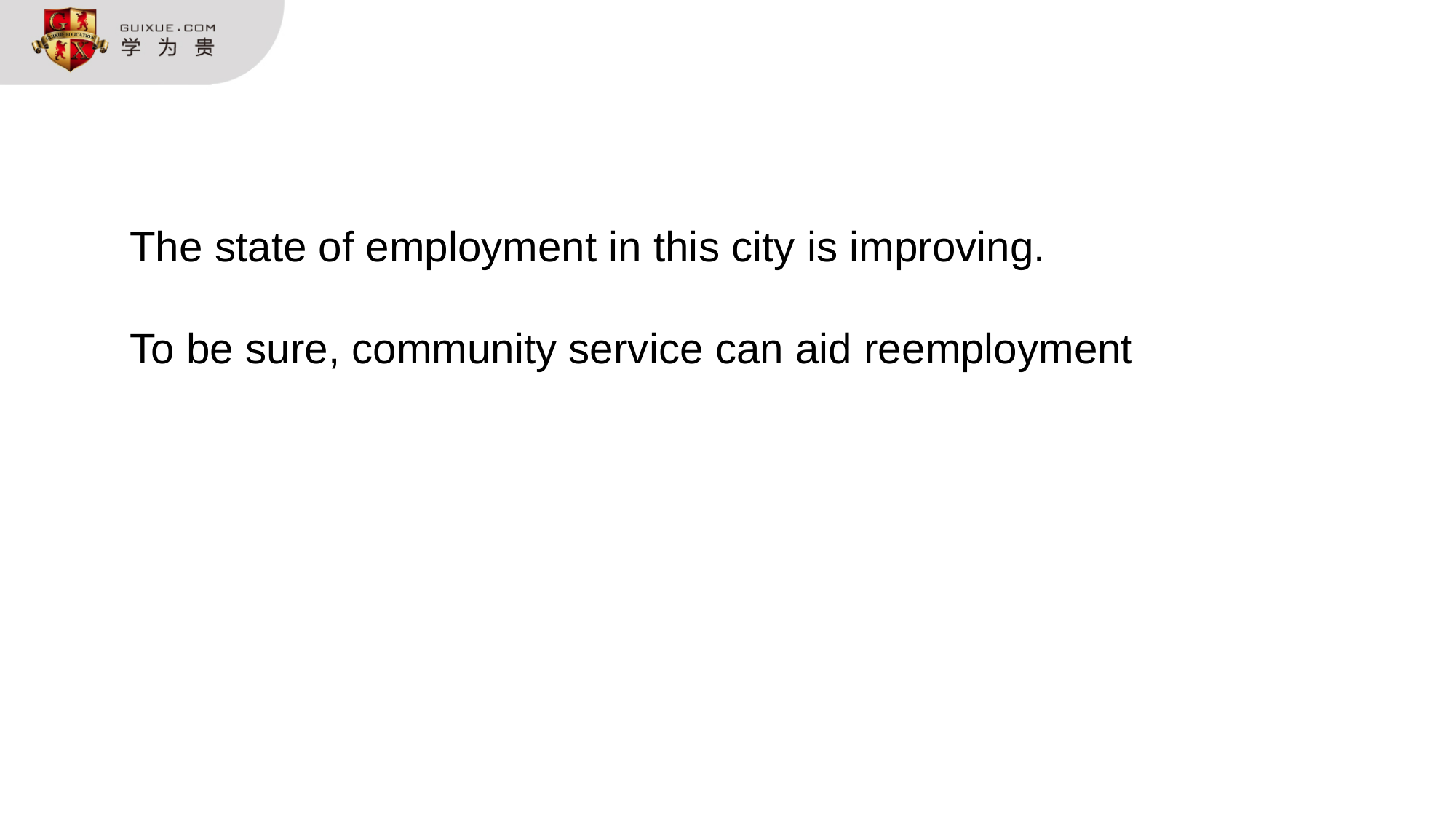

The state of employment in this city is improving.

To be sure, community service can aid reemployment